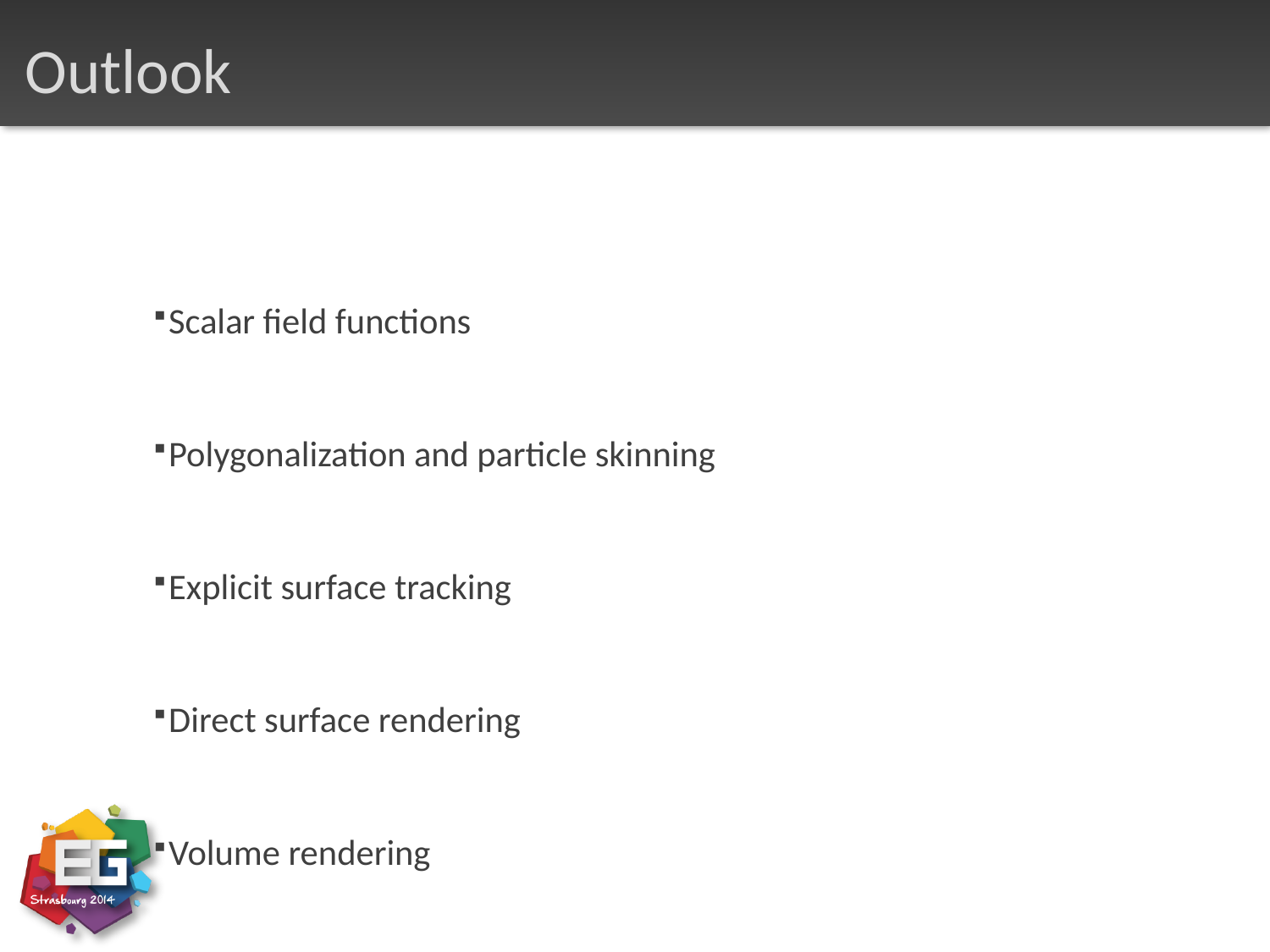

# Outlook
Scalar field functions
Polygonalization and particle skinning
Explicit surface tracking
Direct surface rendering
Volume rendering